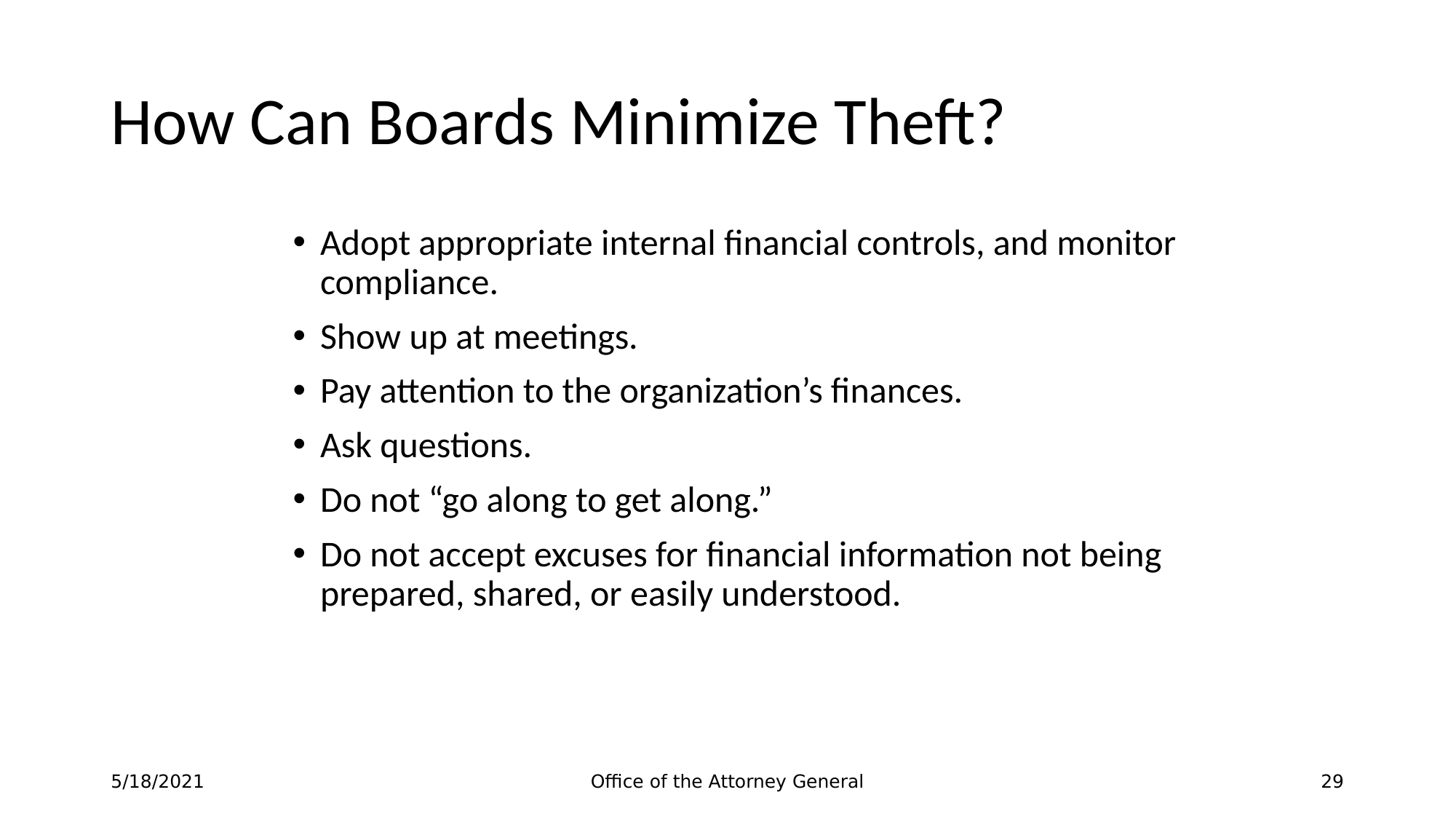

# How Can Boards Minimize Theft?
Adopt appropriate internal financial controls, and monitor compliance.
Show up at meetings.
Pay attention to the organization’s finances.
Ask questions.
Do not “go along to get along.”
Do not accept excuses for financial information not being prepared, shared, or easily understood.

5/18/2021
Office of the Attorney General
29